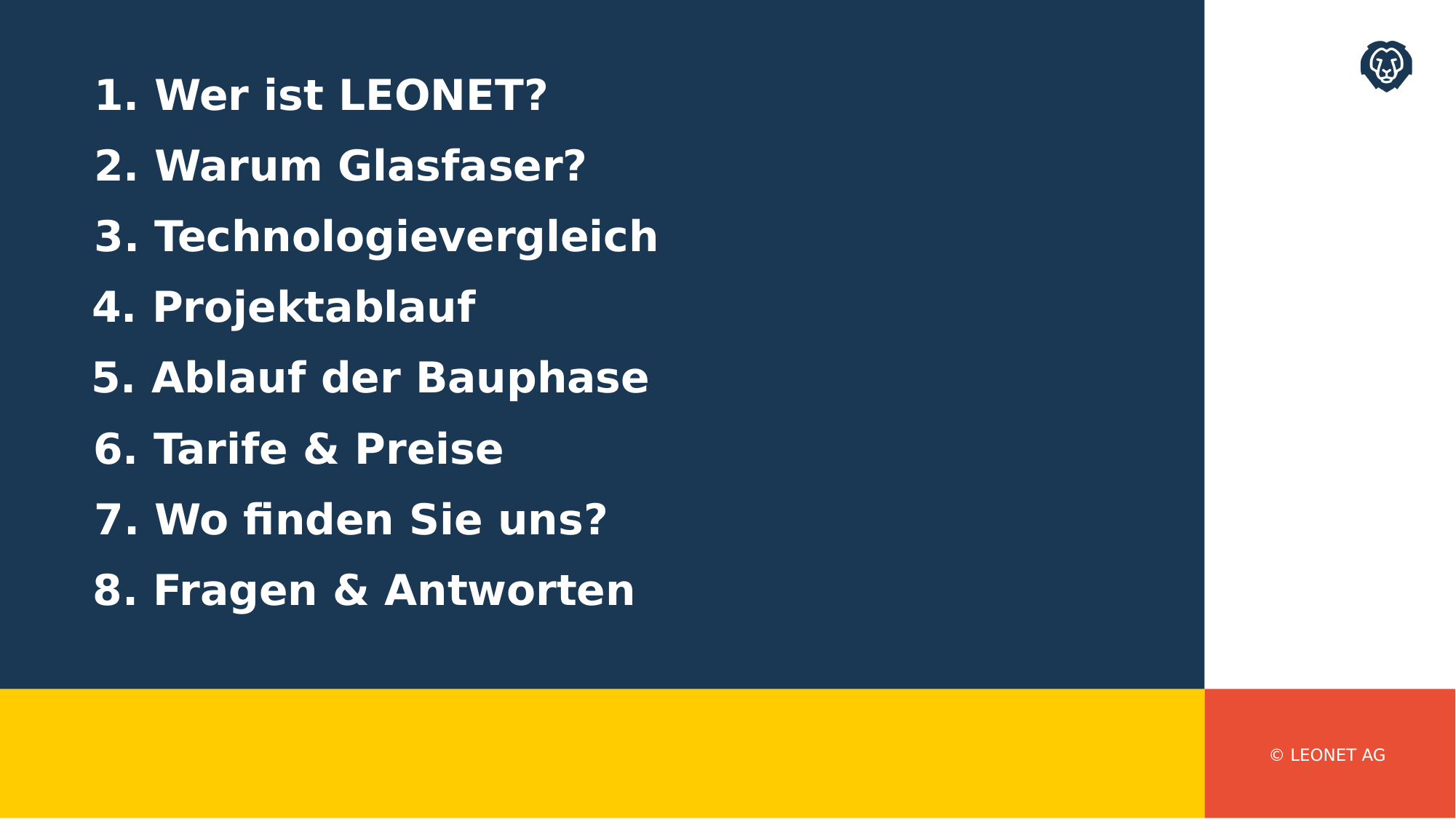

1. Wer ist LEONET?
2. Warum Glasfaser?
3. Technologievergleich
4. Projektablauf
5. Ablauf der Bauphase
6. Tarife & Preise
7. Wo finden Sie uns?
8. Fragen & Antworten